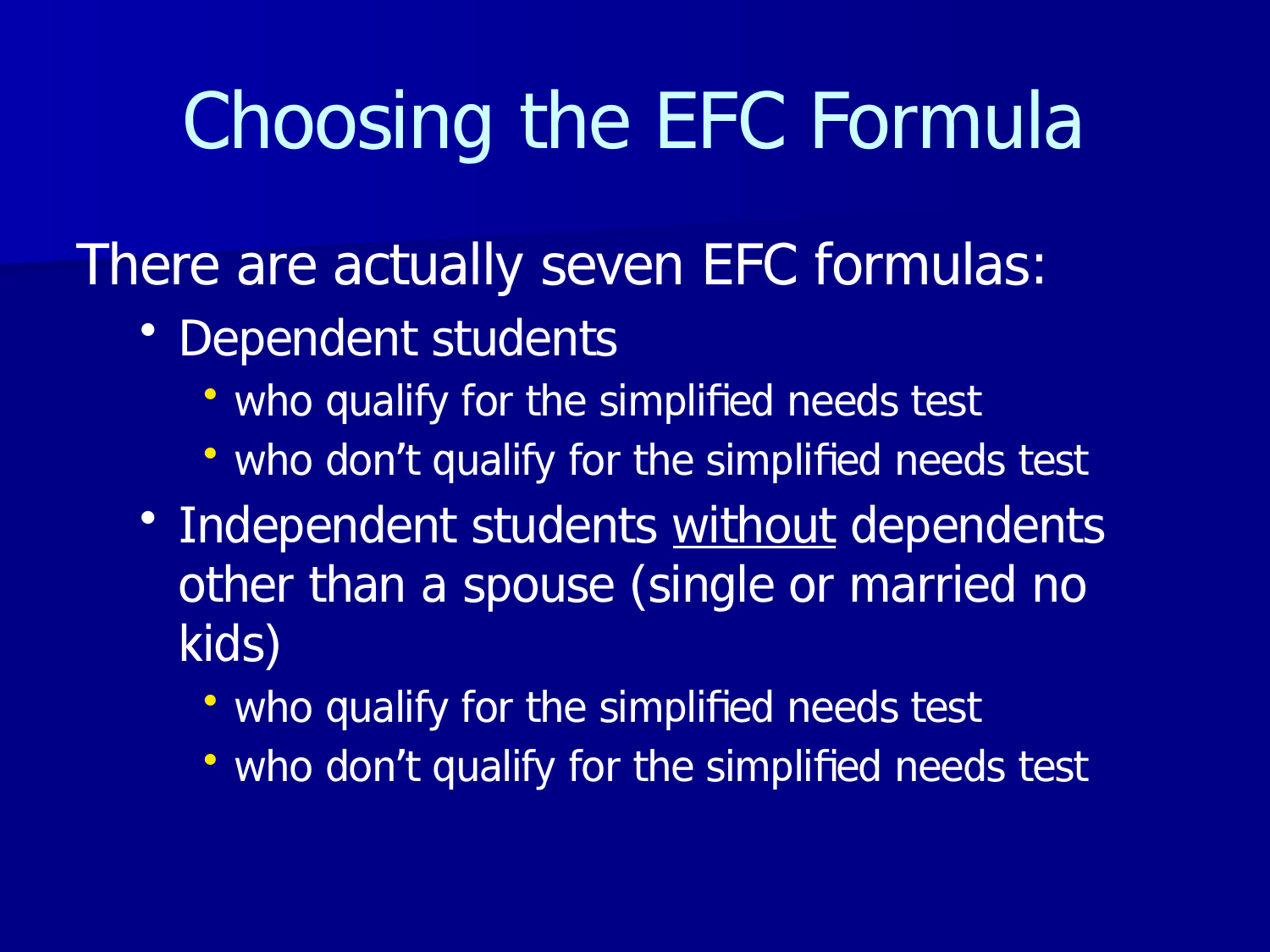

# Choosing the EFC Formula
There are actually seven EFC formulas:
Dependent students
who qualify for the simplified needs test
who don’t qualify for the simplified needs test
Independent students without dependents other than a spouse (single or married no kids)
who qualify for the simplified needs test
who don’t qualify for the simplified needs test